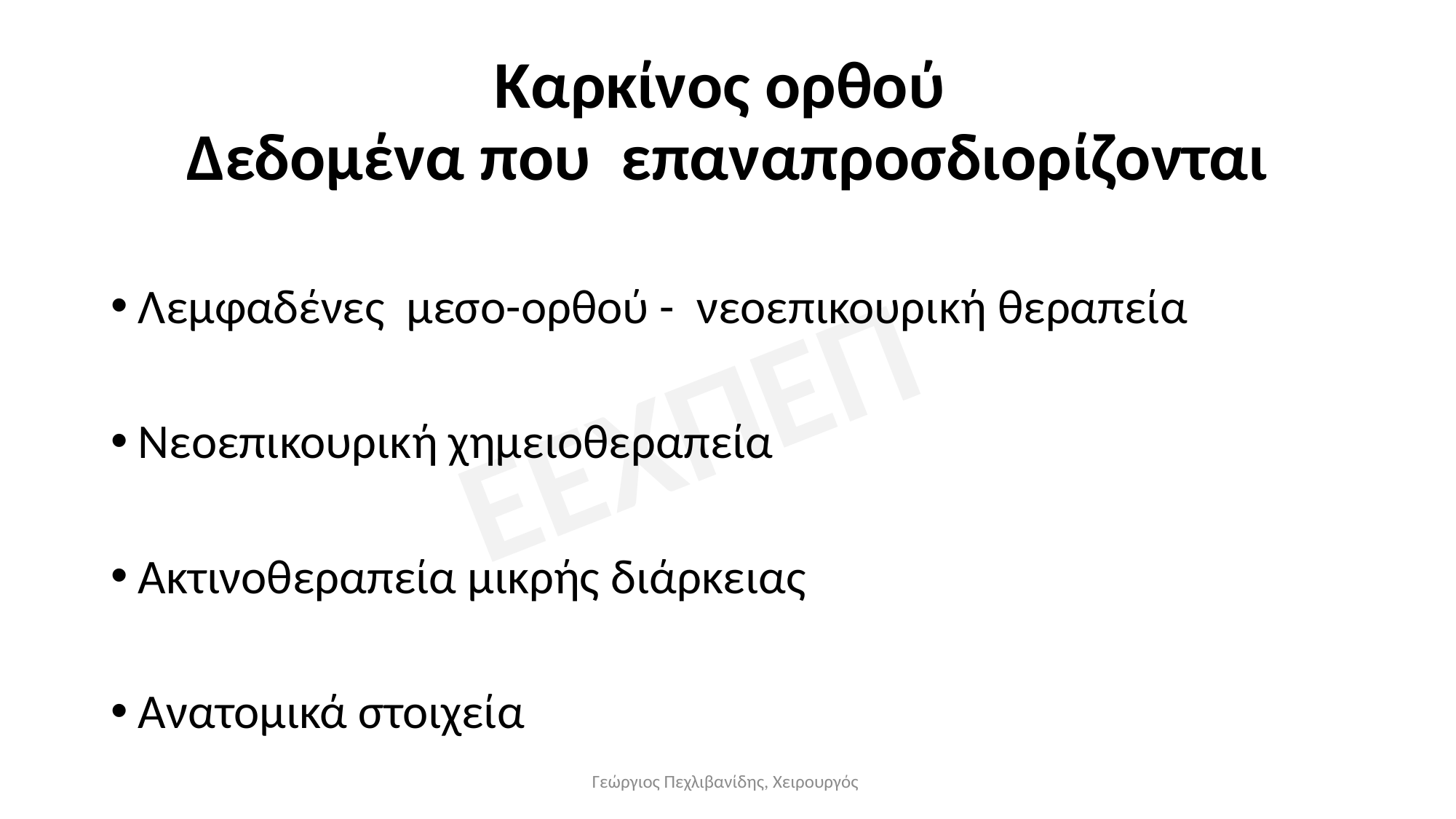

# Καρκίνος ορθού Δεδομένα που  επαναπροσδιορίζονται
Λεμφαδένες  μεσο-ορθού -  νεοεπικουρική θεραπεία

Νεοεπικουρική χημειοθεραπεία

Ακτινοθεραπεία μικρής διάρκειας

Ανατομικά στοιχεία

Γεώργιος Πεχλιβανίδης, Χειρουργός